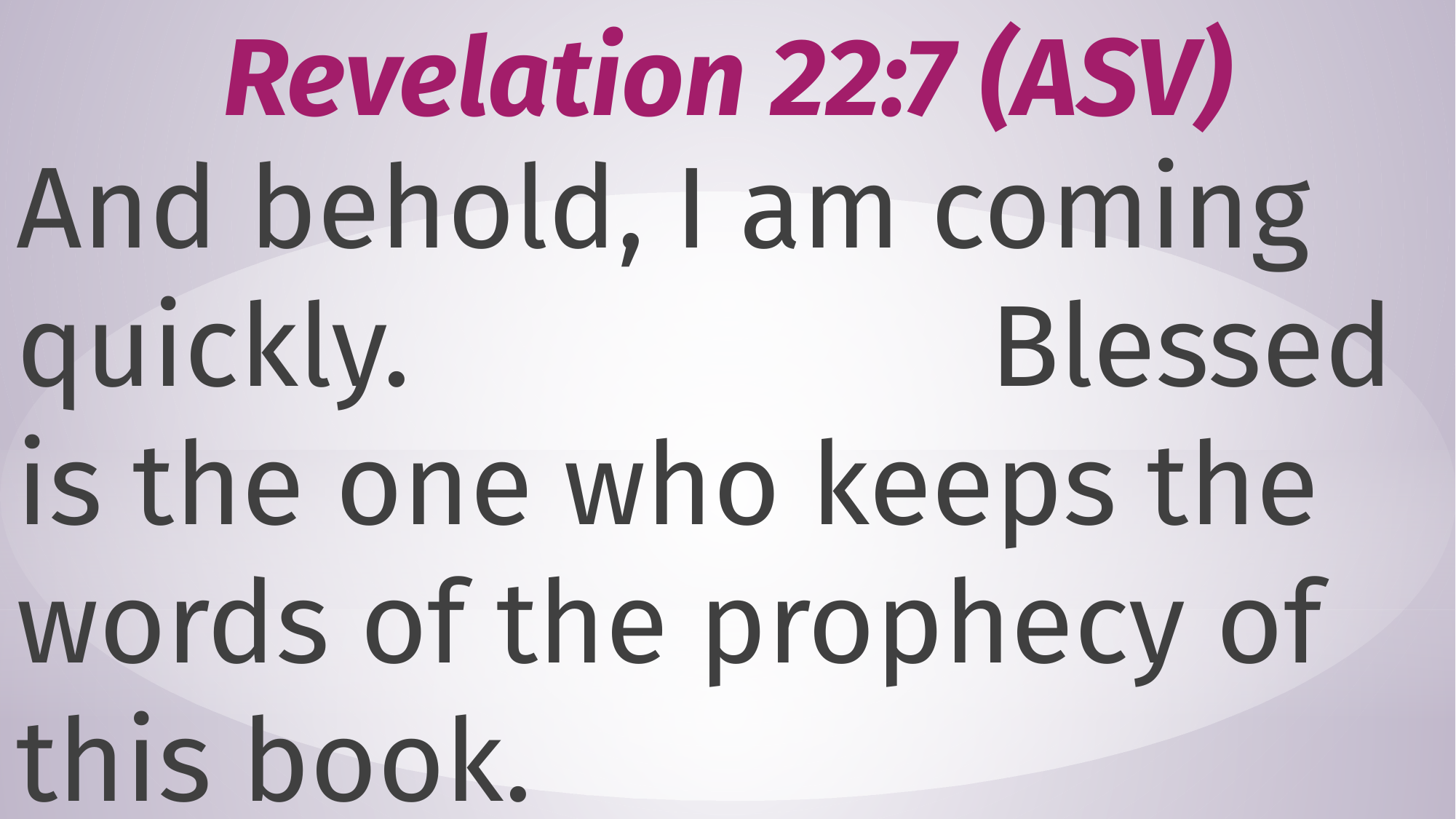

# Revelation 22:7 (ASV)
And behold, I am coming quickly.                   Blessed is the one who keeps the words of the prophecy of this book.